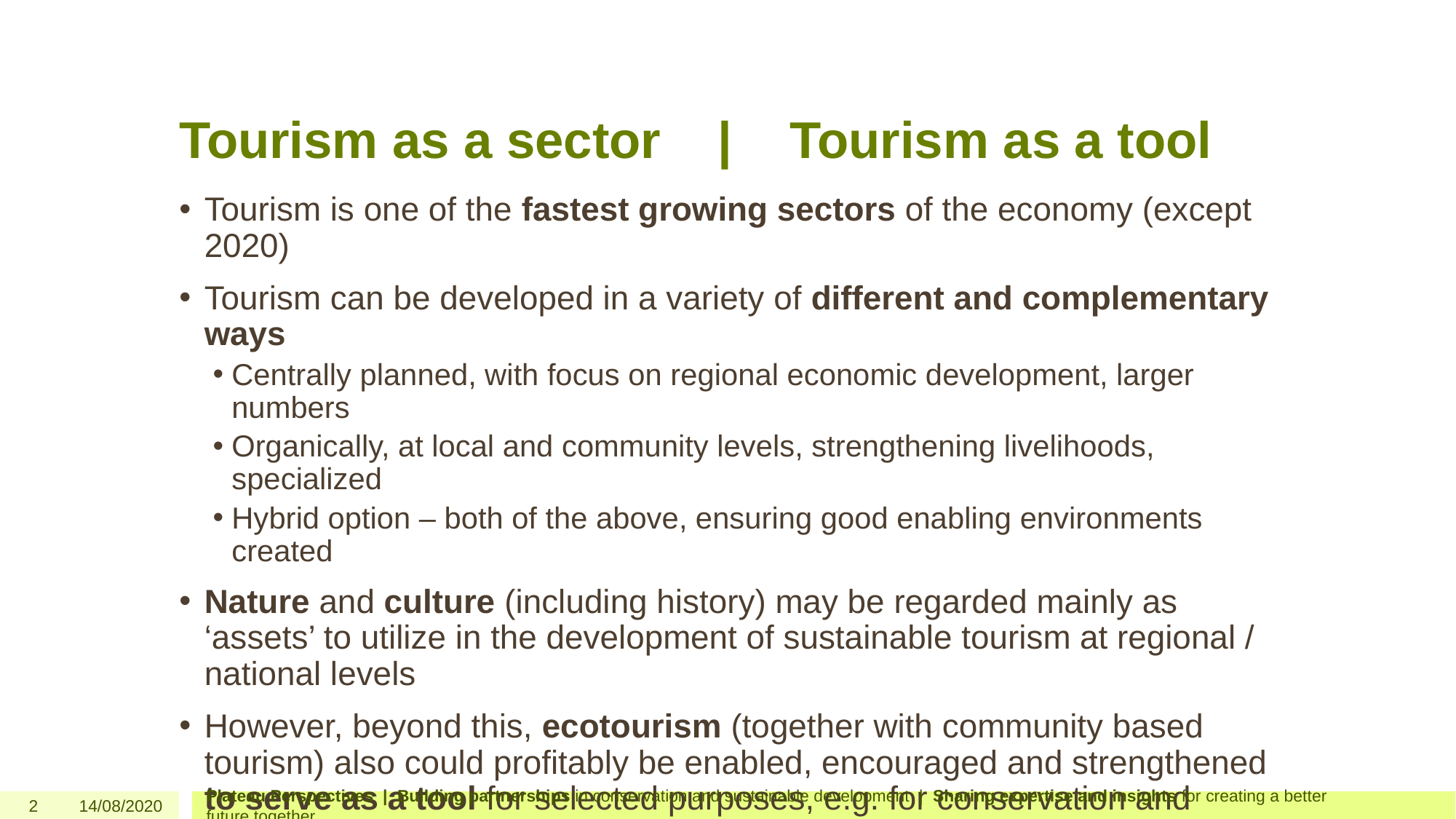

# Tourism as a sector    |    Tourism as a tool
Tourism is one of the fastest growing sectors of the economy (except 2020)
Tourism can be developed in a variety of different and complementary ways
Centrally planned, with focus on regional economic development, larger numbers
Organically, at local and community levels, strengthening livelihoods, specialized
Hybrid option – both of the above, ensuring good enabling environments created
Nature and culture (including history) may be regarded mainly as ‘assets’ to utilize in the development of sustainable tourism at regional / national levels
However, beyond this, ecotourism (together with community based tourism) also could profitably be enabled, encouraged and strengthened to serve as a tool for selected purposes, e.g. for conservation and community development

2
14/08/2020
Plateau Perspectives  |  Building partnerships in conservation and sustainable development  |  Sharing expertise and insights for creating a better future together